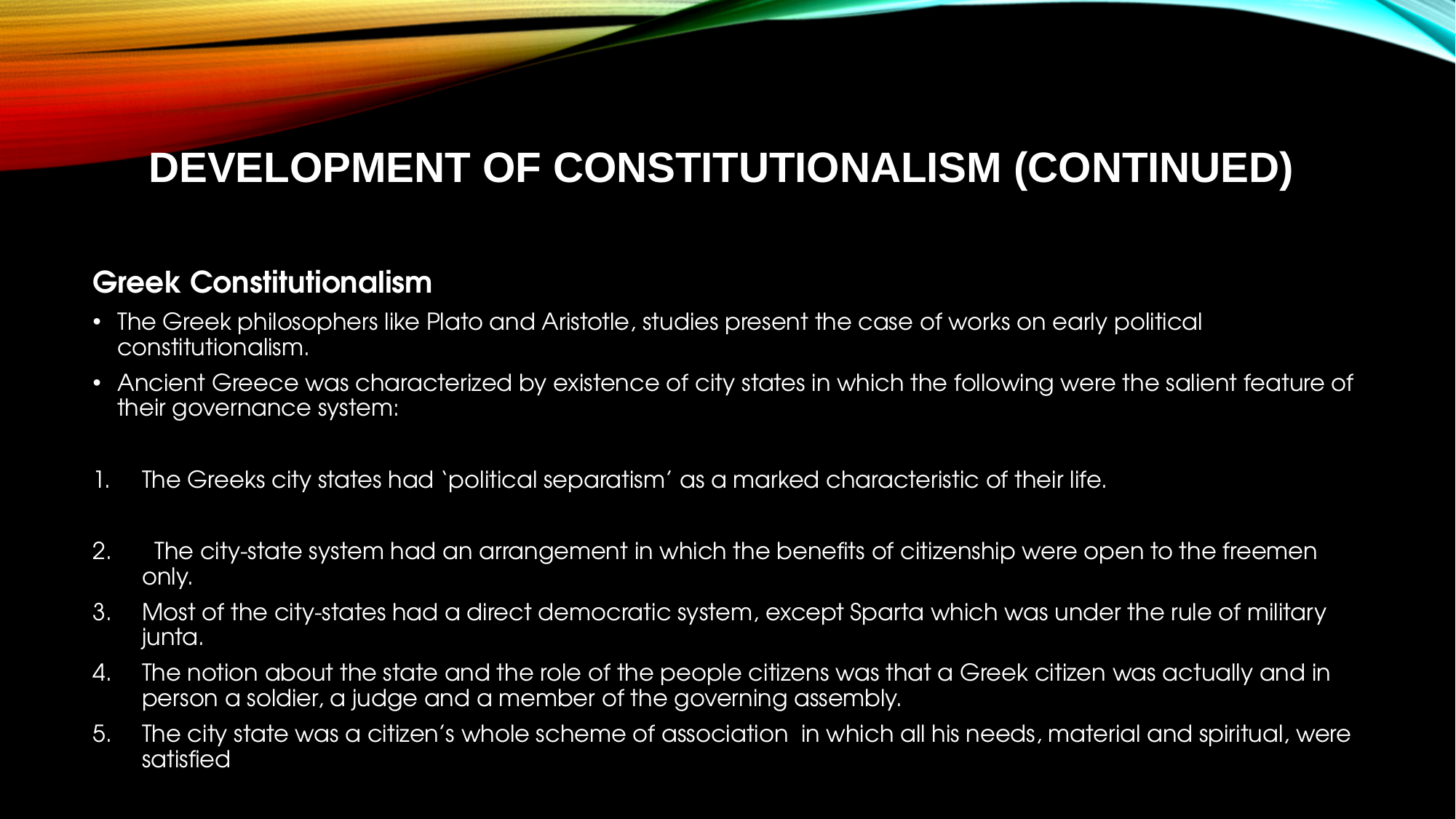

# Development of Constitutionalism (CONTINUED)
Greek Constitutionalism
The Greek philosophers like Plato and Aristotle, studies present the case of works on early political constitutionalism.
Ancient Greece was characterized by existence of city states in which the following were the salient feature of their governance system:

The Greeks city states had ‘political separatism’ as a marked characteristic of their life.

  The city-state system had an arrangement in which the benefits of citizenship were open to the freemen only.
Most of the city-states had a direct democratic system, except Sparta which was under the rule of military junta.
The notion about the state and the role of the people citizens was that a Greek citizen was actually and in person a soldier, a judge and a member of the governing assembly.
The city state was a citizen’s whole scheme of association  in which all his needs, material and spiritual, were satisfied